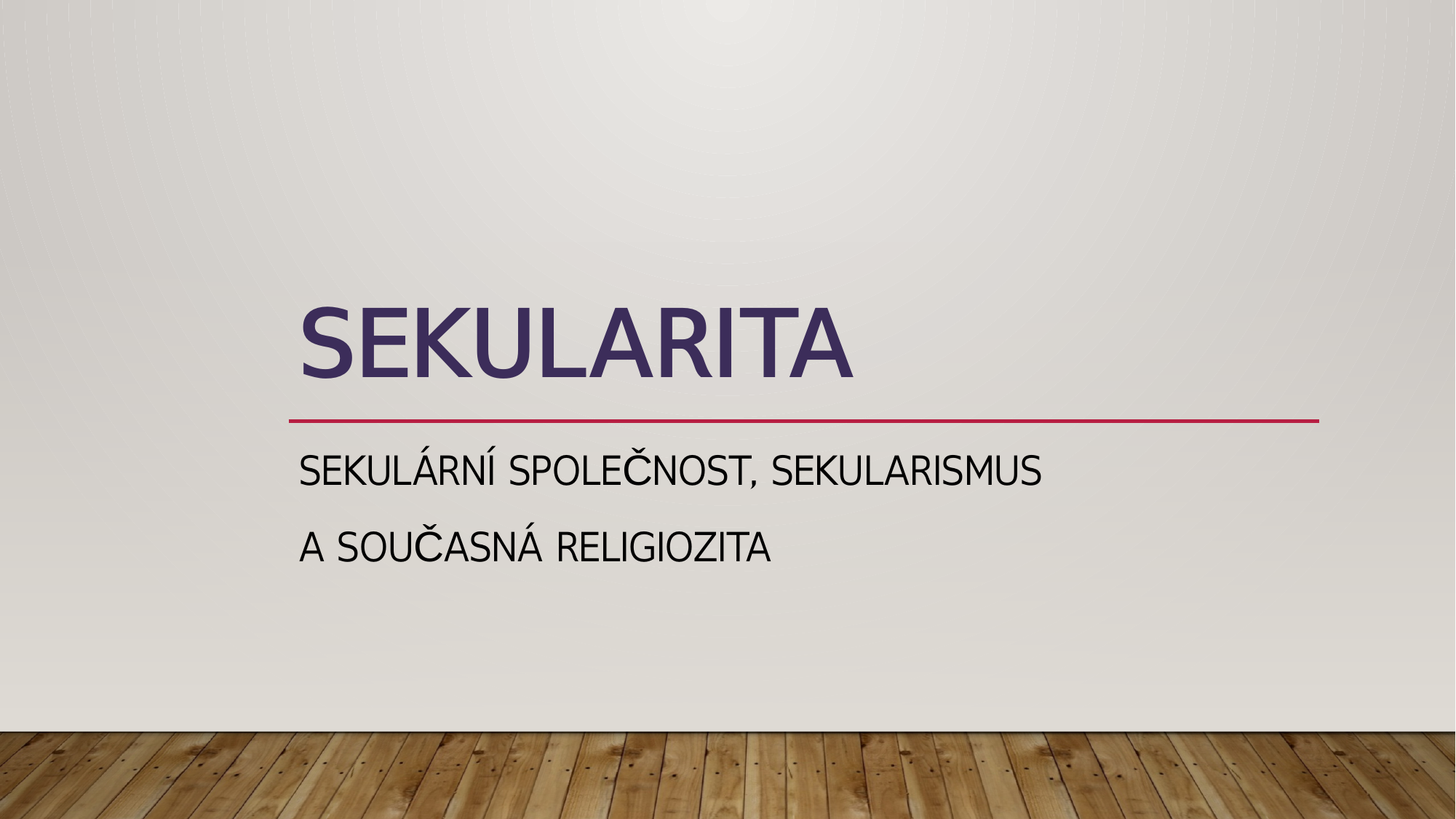

# Sekularita
Sekulární společnost, sekularismus
a současná religiozita